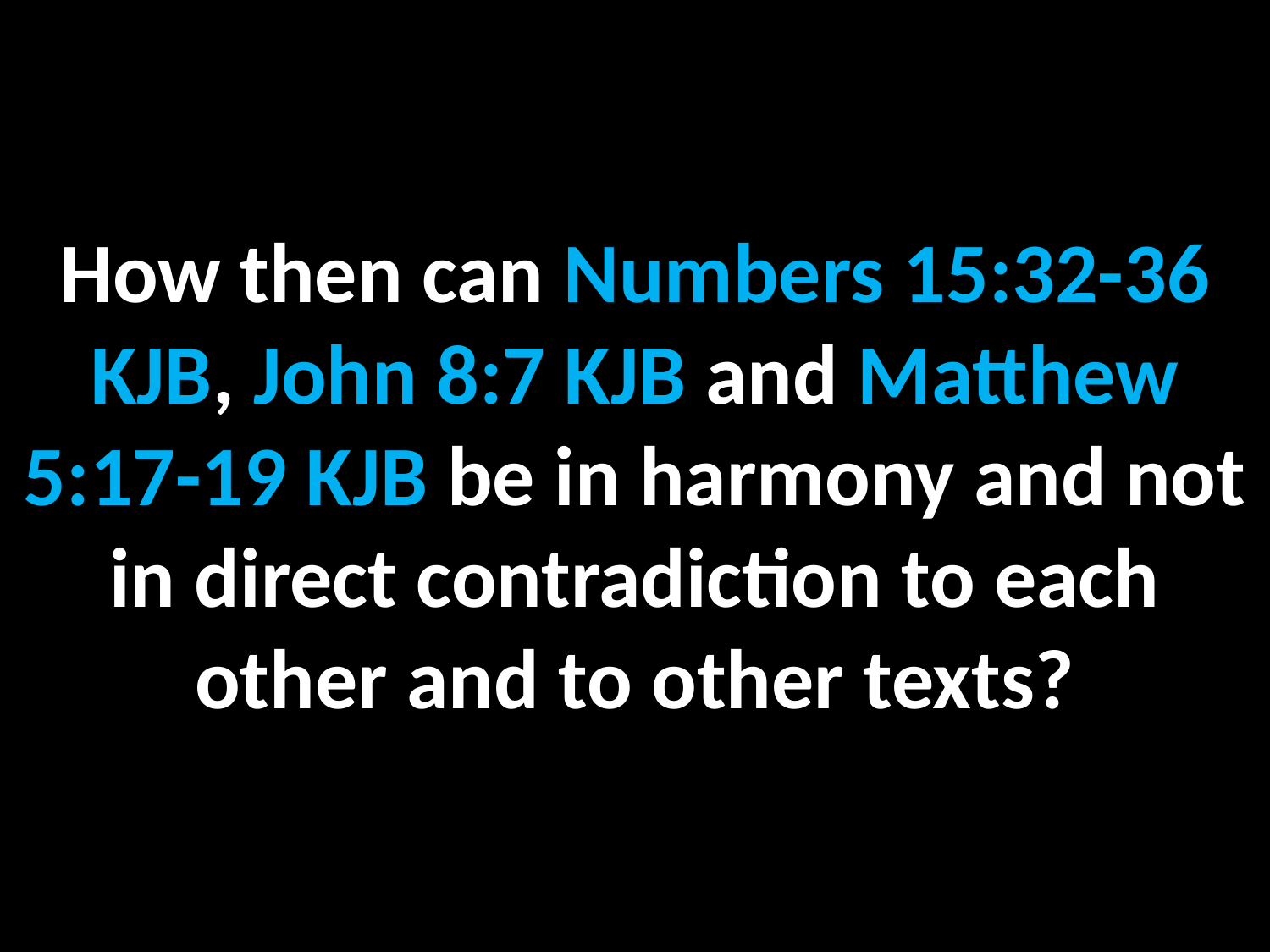

How then can Numbers 15:32-36 KJB, John 8:7 KJB and Matthew 5:17-19 KJB be in harmony and not in direct contradiction to each other and to other texts?